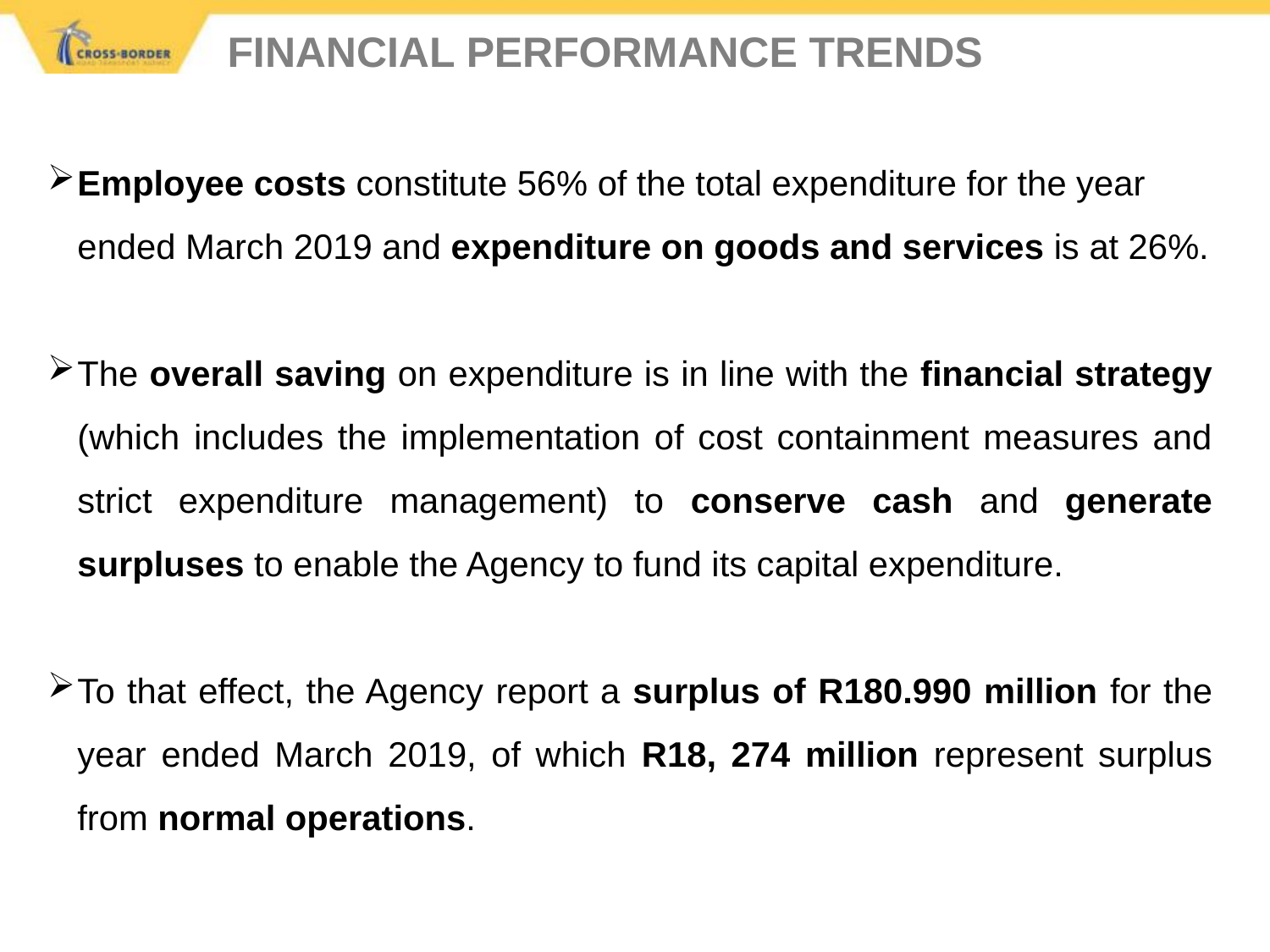

FINANCIAL PERFORMANCE TRENDS
Employee costs constitute 56% of the total expenditure for the year ended March 2019 and expenditure on goods and services is at 26%.

The overall saving on expenditure is in line with the financial strategy (which includes the implementation of cost containment measures and strict expenditure management) to conserve cash and generate surpluses to enable the Agency to fund its capital expenditure.

To that effect, the Agency report a surplus of R180.990 million for the year ended March 2019, of which R18, 274 million represent surplus from normal operations.